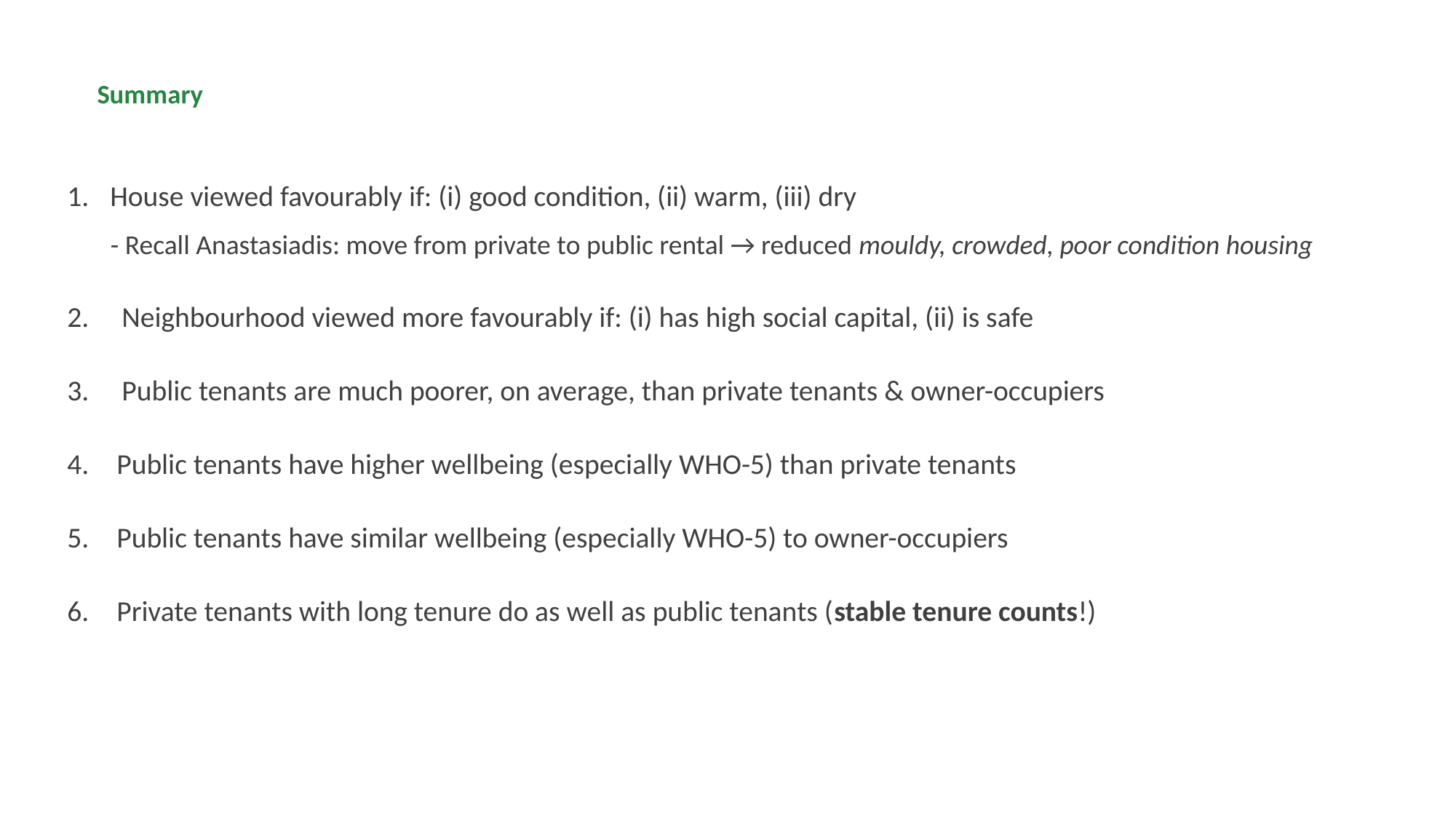

# Summary
House viewed favourably if: (i) good condition, (ii) warm, (iii) dry
- Recall Anastasiadis: move from private to public rental → reduced mouldy, crowded, poor condition housing
Neighbourhood viewed more favourably if: (i) has high social capital, (ii) is safe
Public tenants are much poorer, on average, than private tenants & owner-occupiers
 Public tenants have higher wellbeing (especially WHO-5) than private tenants
 Public tenants have similar wellbeing (especially WHO-5) to owner-occupiers
 Private tenants with long tenure do as well as public tenants (stable tenure counts!)